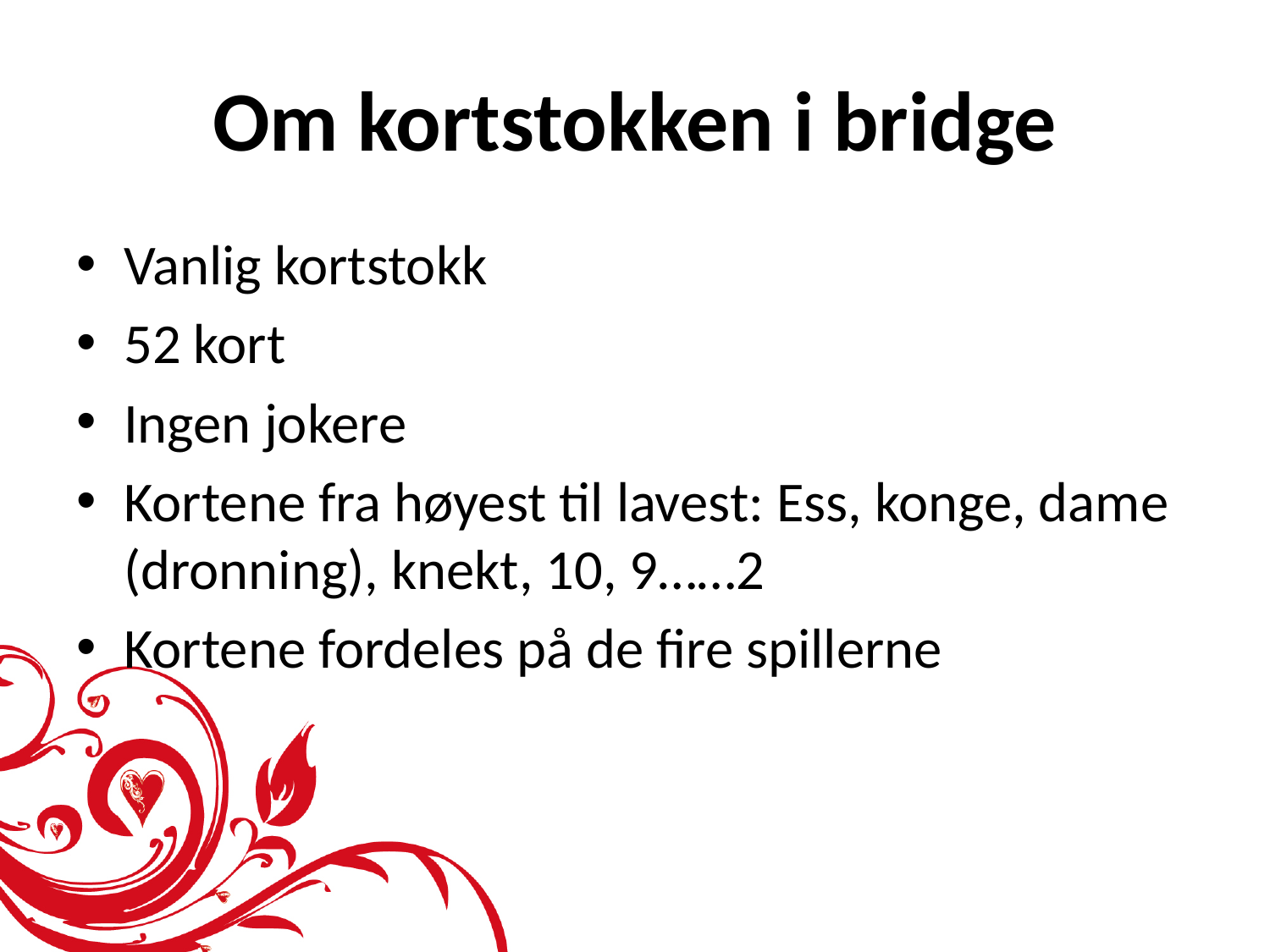

# Om kortstokken i bridge
Vanlig kortstokk
52 kort
Ingen jokere
Kortene fra høyest til lavest: Ess, konge, dame (dronning), knekt, 10, 9……2
Kortene fordeles på de fire spillerne